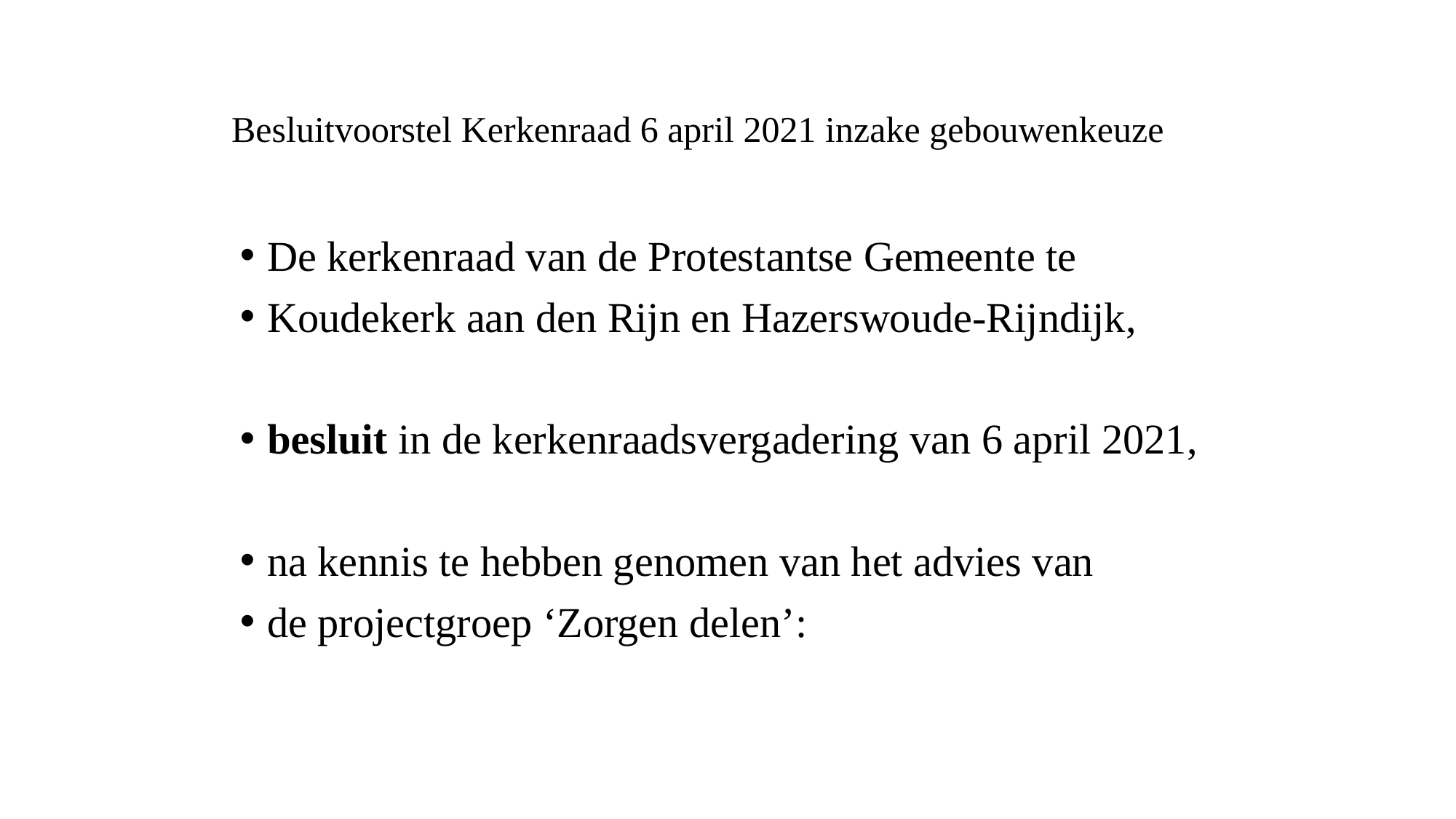

# Besluitvoorstel Kerkenraad 6 april 2021 inzake gebouwenkeuze
De kerkenraad van de Protestantse Gemeente te
Koudekerk aan den Rijn en Hazerswoude-Rijndijk,

besluit in de kerkenraadsvergadering van 6 april 2021,

na kennis te hebben genomen van het advies van
de projectgroep ‘Zorgen delen’: